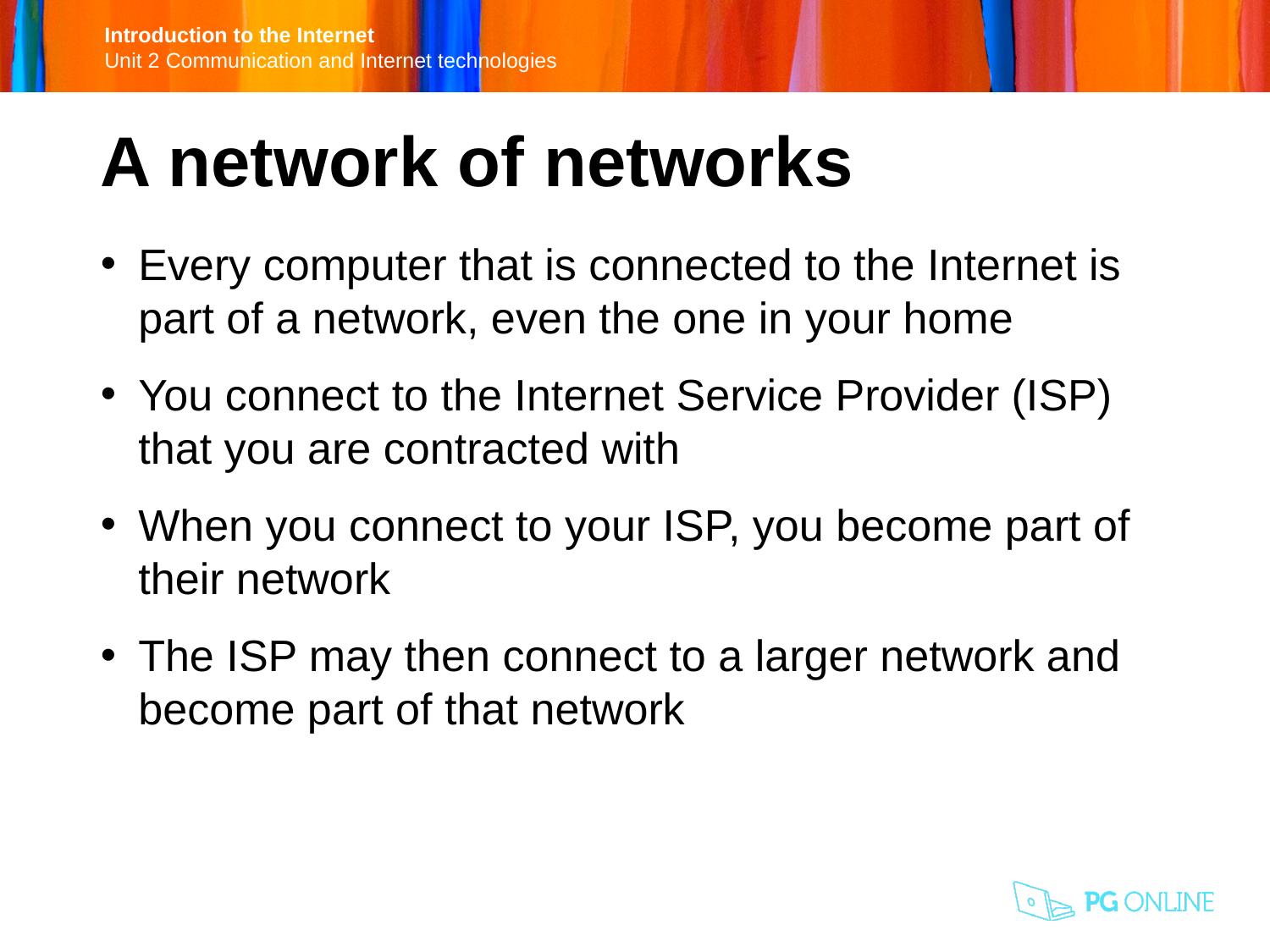

A network of networks
Every computer that is connected to the Internet is part of a network, even the one in your home
You connect to the Internet Service Provider (ISP) that you are contracted with
When you connect to your ISP, you become part of their network
The ISP may then connect to a larger network and become part of that network